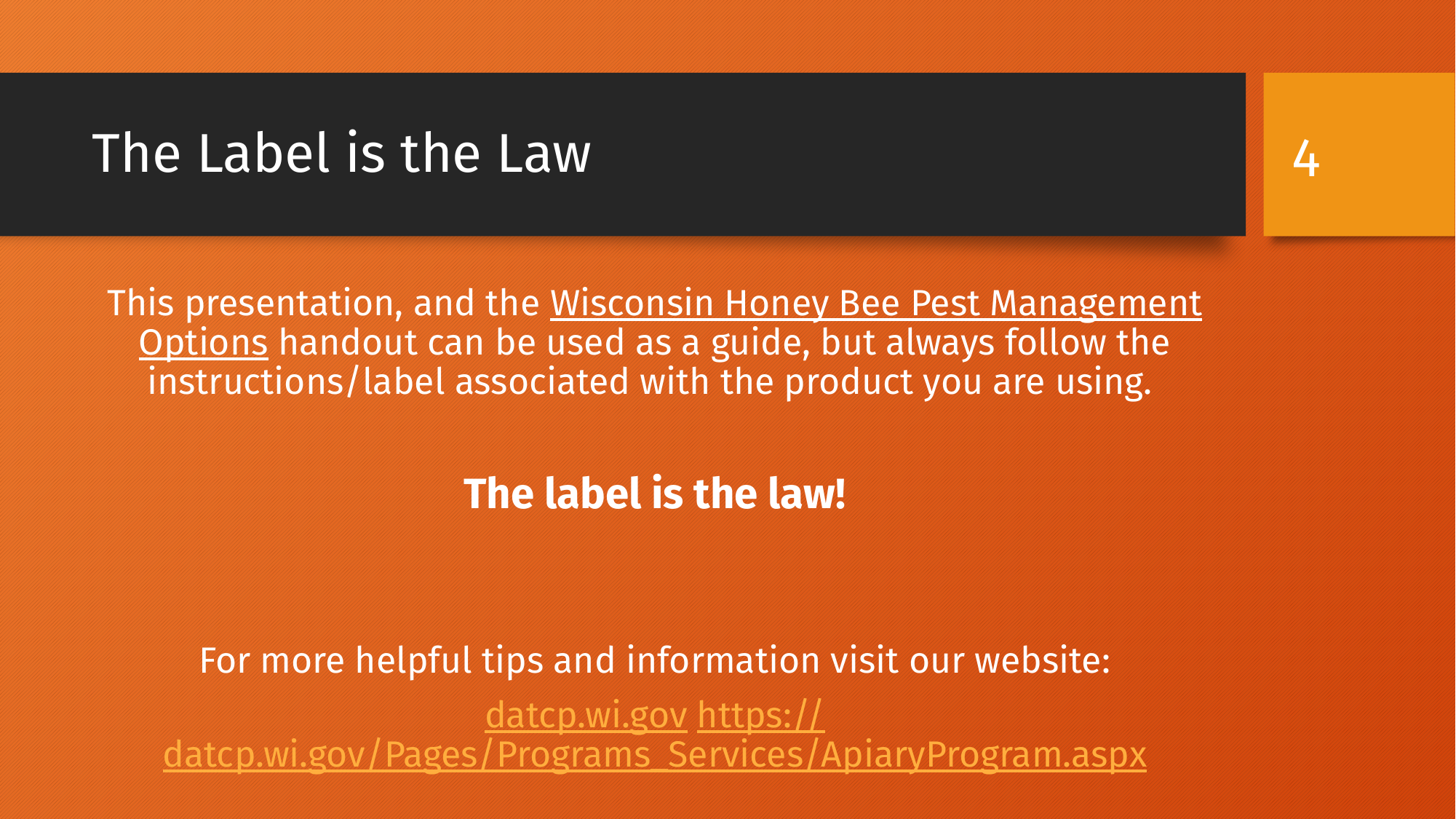

4
# The Label is the Law
This presentation, and the Wisconsin Honey Bee Pest Management Options handout can be used as a guide, but always follow the instructions/label associated with the product you are using.

The label is the law!

For more helpful tips and information visit our website:
datcp.wi.gov https://datcp.wi.gov/Pages/Programs_Services/ApiaryProgram.aspx